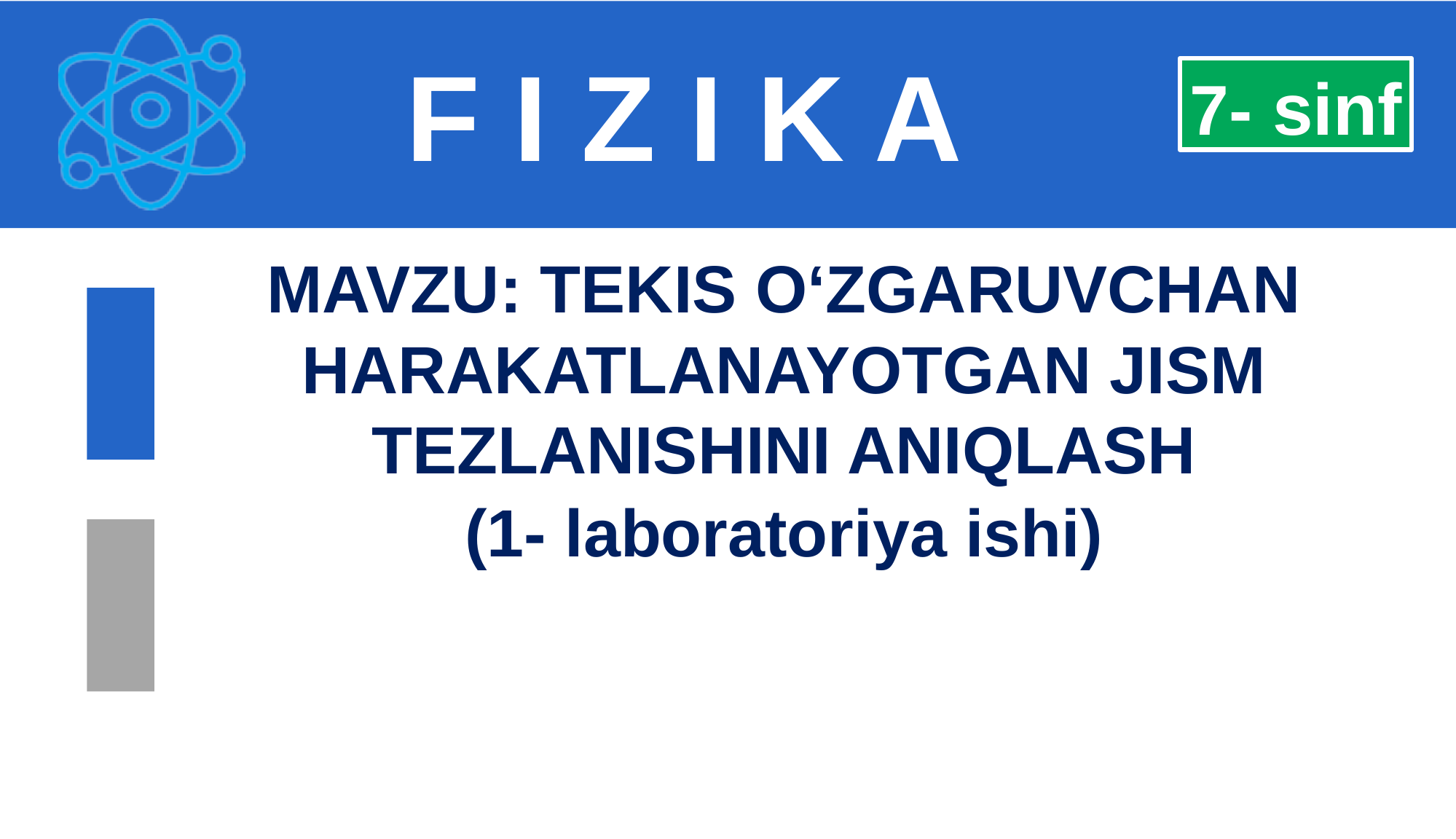

F I Z I K A
7- sinf

MAVZU: TEKIS O‘ZGARUVCHAN HARAKATLANAYOTGAN JISM TEZLANISHINI ANIQLASH
(1- laboratoriya ishi)